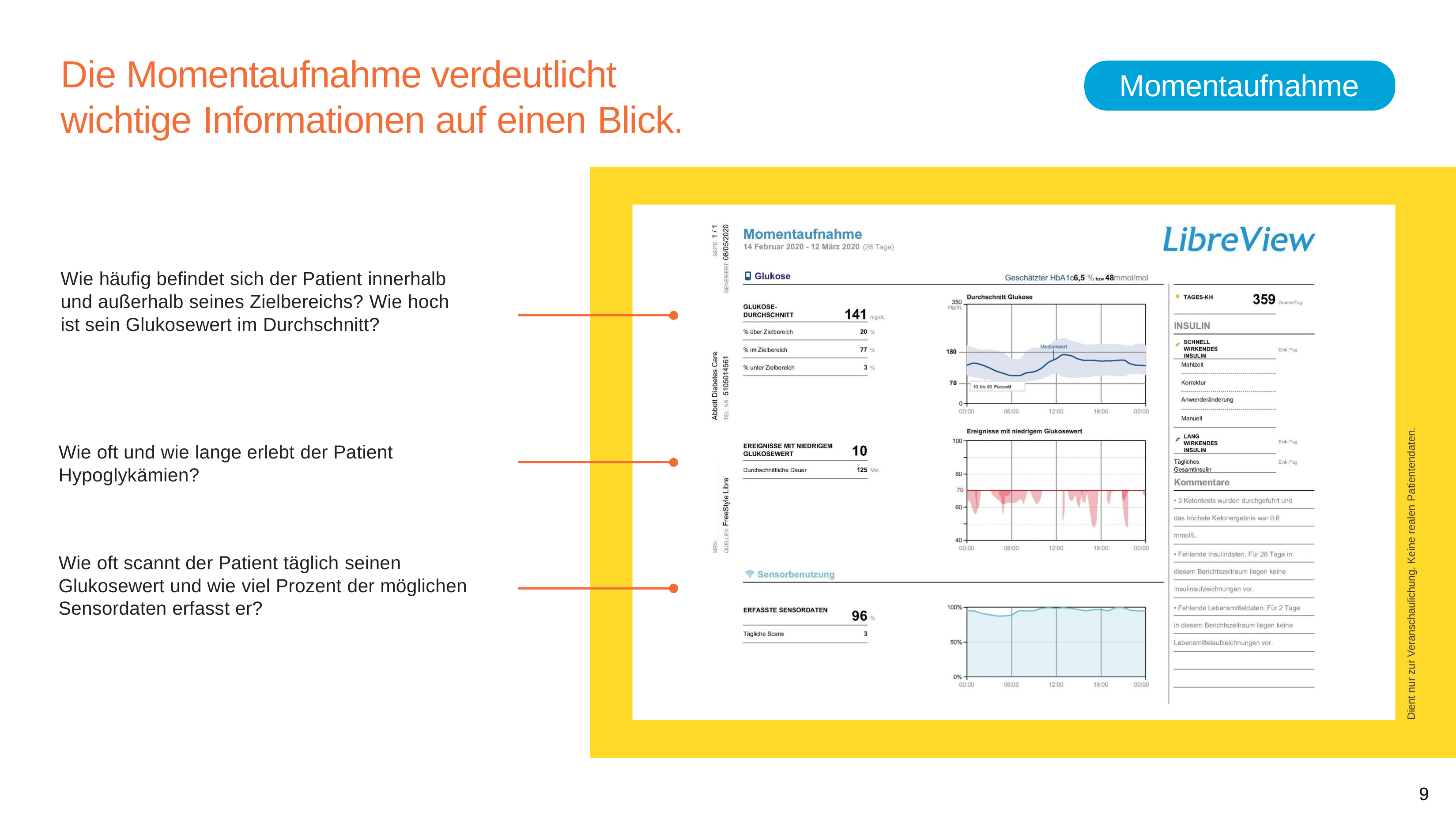

# Die Momentaufnahme verdeutlicht wichtige Informationen auf einen Blick.

Momentaufnahme

Wie häufig befindet sich der Patient innerhalb und außerhalb seines Zielbereichs? Wie hoch ist sein Glukosewert im Durchschnitt?

Dient nur zur Veranschaulichung. Keine realen Patientendaten.
Wie oft und wie lange erlebt der Patient
Hypoglykämien?

Wie oft scannt der Patient täglich seinen Glukosewert und wie viel Prozent der möglichen Sensordaten erfasst er?

9